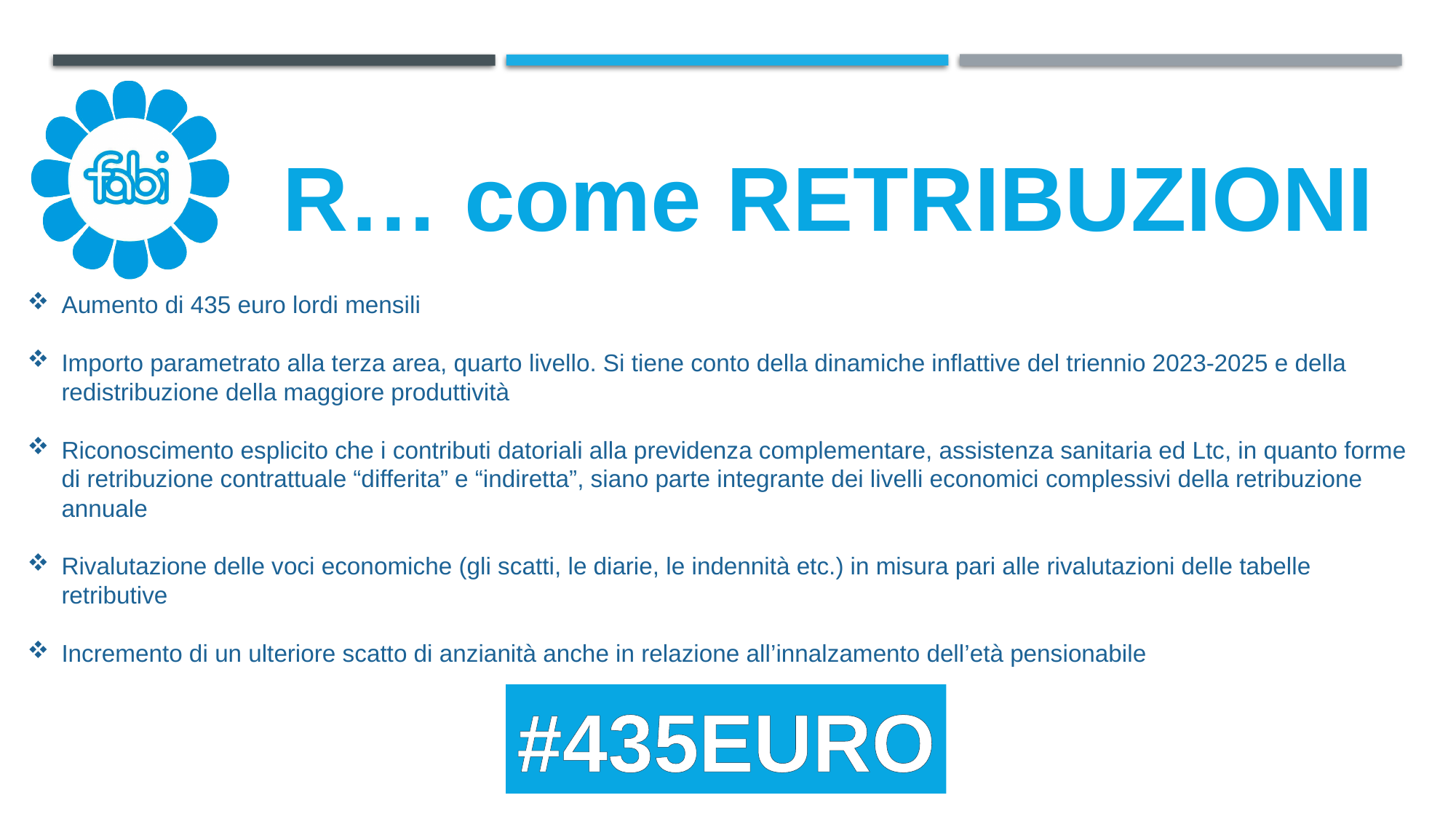

R… come RETRIBUZIONI
Aumento di 435 euro lordi mensili

Importo parametrato alla terza area, quarto livello. Si tiene conto della dinamiche inflattive del triennio 2023-2025 e della redistribuzione della maggiore produttività

Riconoscimento esplicito che i contributi datoriali alla previdenza complementare, assistenza sanitaria ed Ltc, in quanto forme di retribuzione contrattuale “differita” e “indiretta”, siano parte integrante dei livelli economici complessivi della retribuzione annuale

Rivalutazione delle voci economiche (gli scatti, le diarie, le indennità etc.) in misura pari alle rivalutazioni delle tabelle retributive

Incremento di un ulteriore scatto di anzianità anche in relazione all’innalzamento dell’età pensionabile
#435EURO